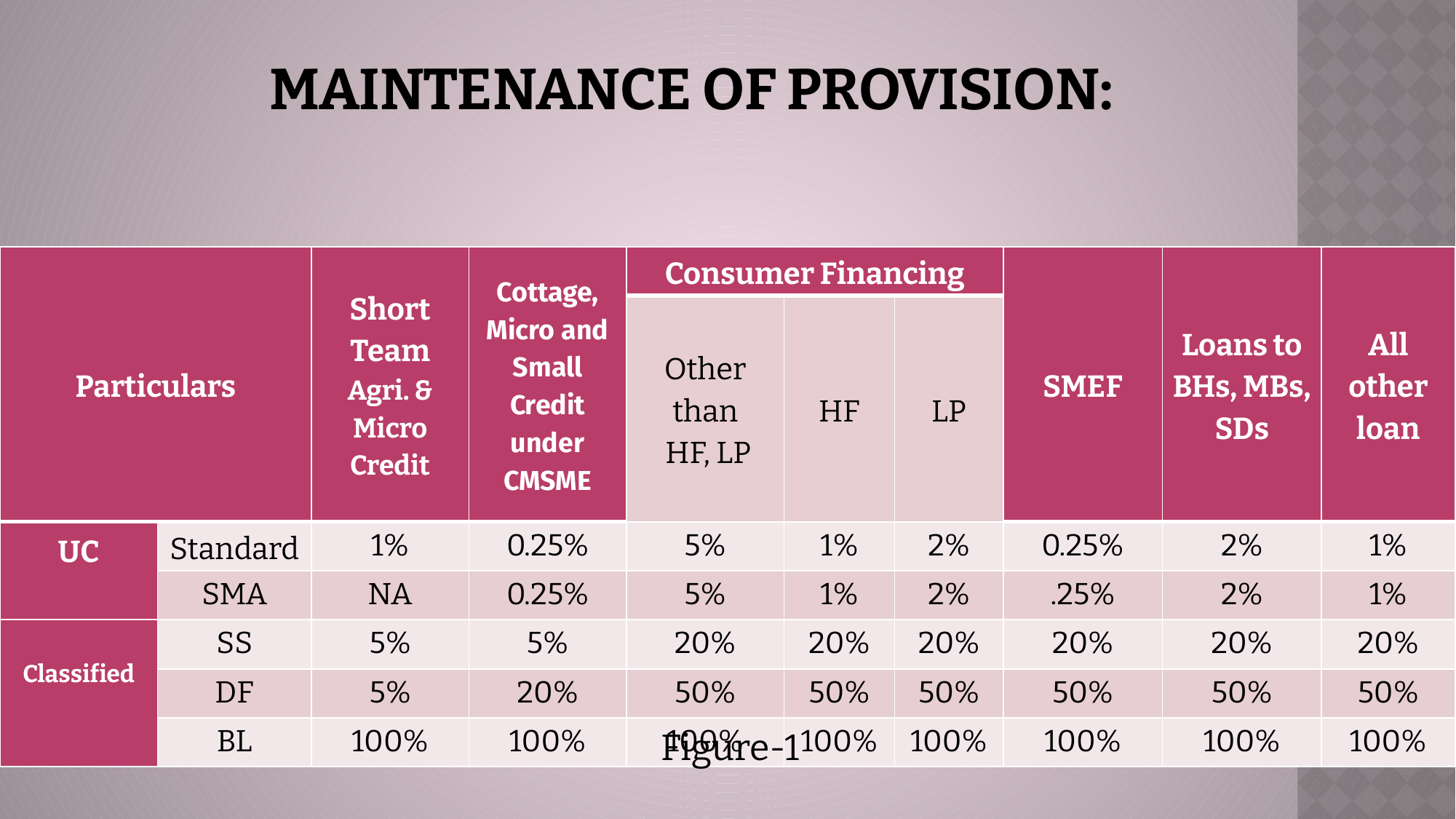

# Maintenance of Provision:
| Particulars |  | Short Team Agri. & Micro Credit | Cottage, Micro and Small Credit under CMSME | Consumer Financing |  |  | SMEF | Loans to BHs, MBs, SDs | All other loan |
| --- | --- | --- | --- | --- | --- | --- | --- | --- | --- |
|  |  |  |  | Other than HF, LP | HF | LP |  |  |  |
| UC | Standard | 1% | 0.25% | 5% | 1% | 2% | 0.25% | 2% | 1% |
|  | SMA | NA | 0.25% | 5% | 1% | 2% | .25% | 2% | 1% |
| Classified | SS | 5% | 5% | 20% | 20% | 20% | 20% | 20% | 20% |
|  | DF | 5% | 20% | 50% | 50% | 50% | 50% | 50% | 50% |
|  | BL | 100% | 100% | 100% | 100% | 100% | 100% | 100% | 100% |
Figure-1